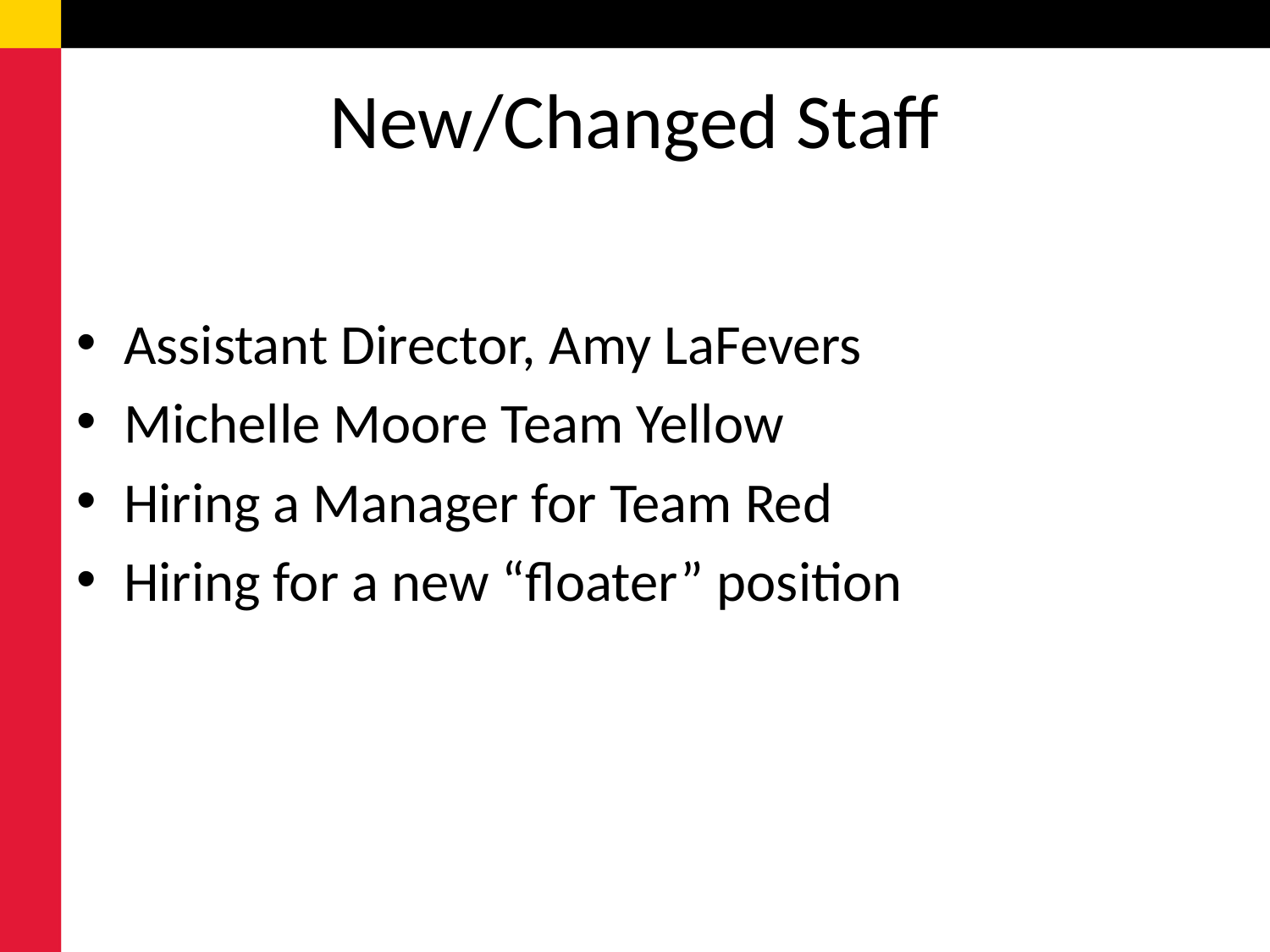

# New/Changed Staff

Assistant Director, Amy LaFevers
Michelle Moore Team Yellow
Hiring a Manager for Team Red
Hiring for a new “floater” position